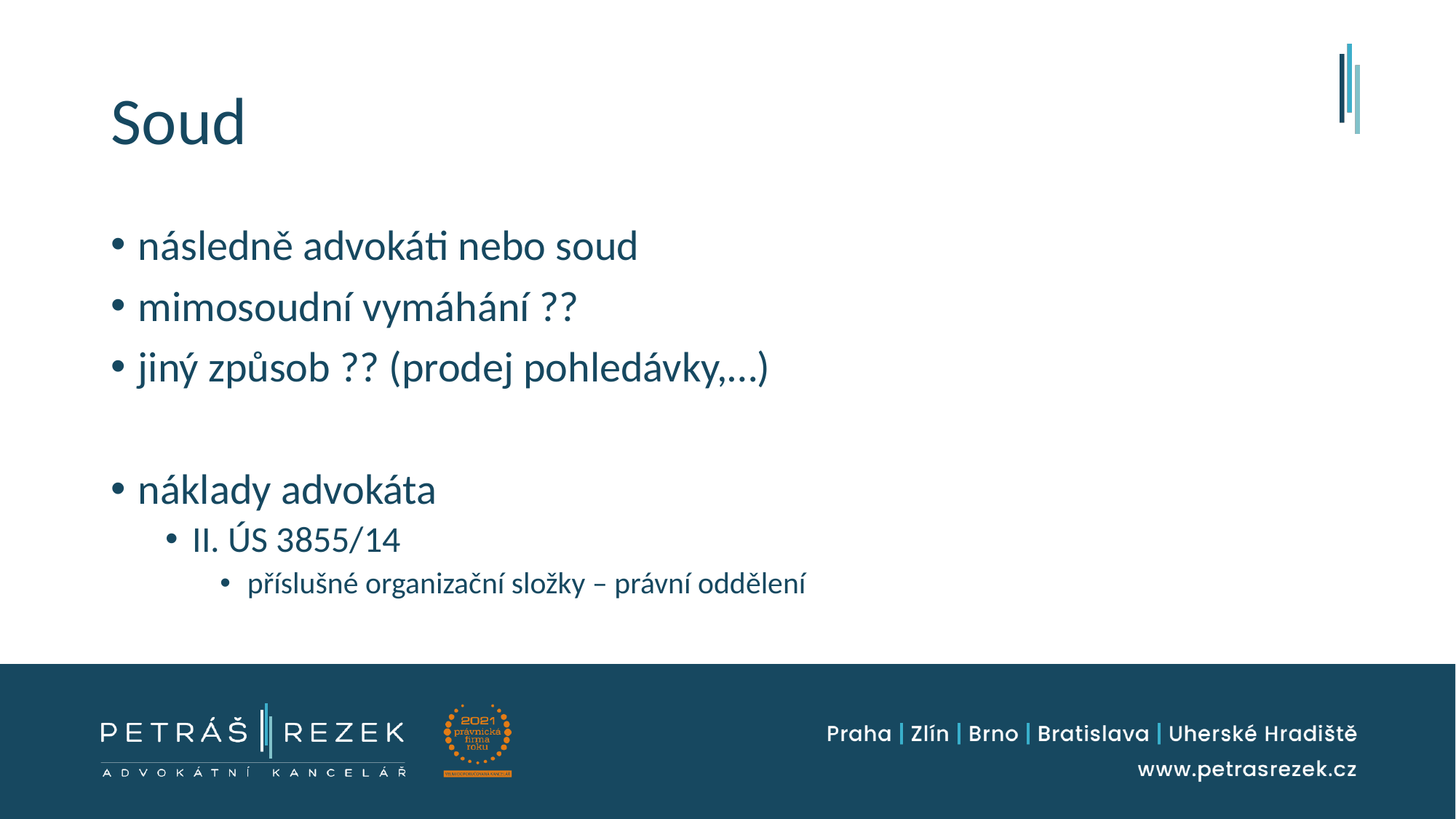

# Soud
následně advokáti nebo soud
mimosoudní vymáhání ??
jiný způsob ?? (prodej pohledávky,…)

náklady advokáta
II. ÚS 3855/14
příslušné organizační složky – právní oddělení